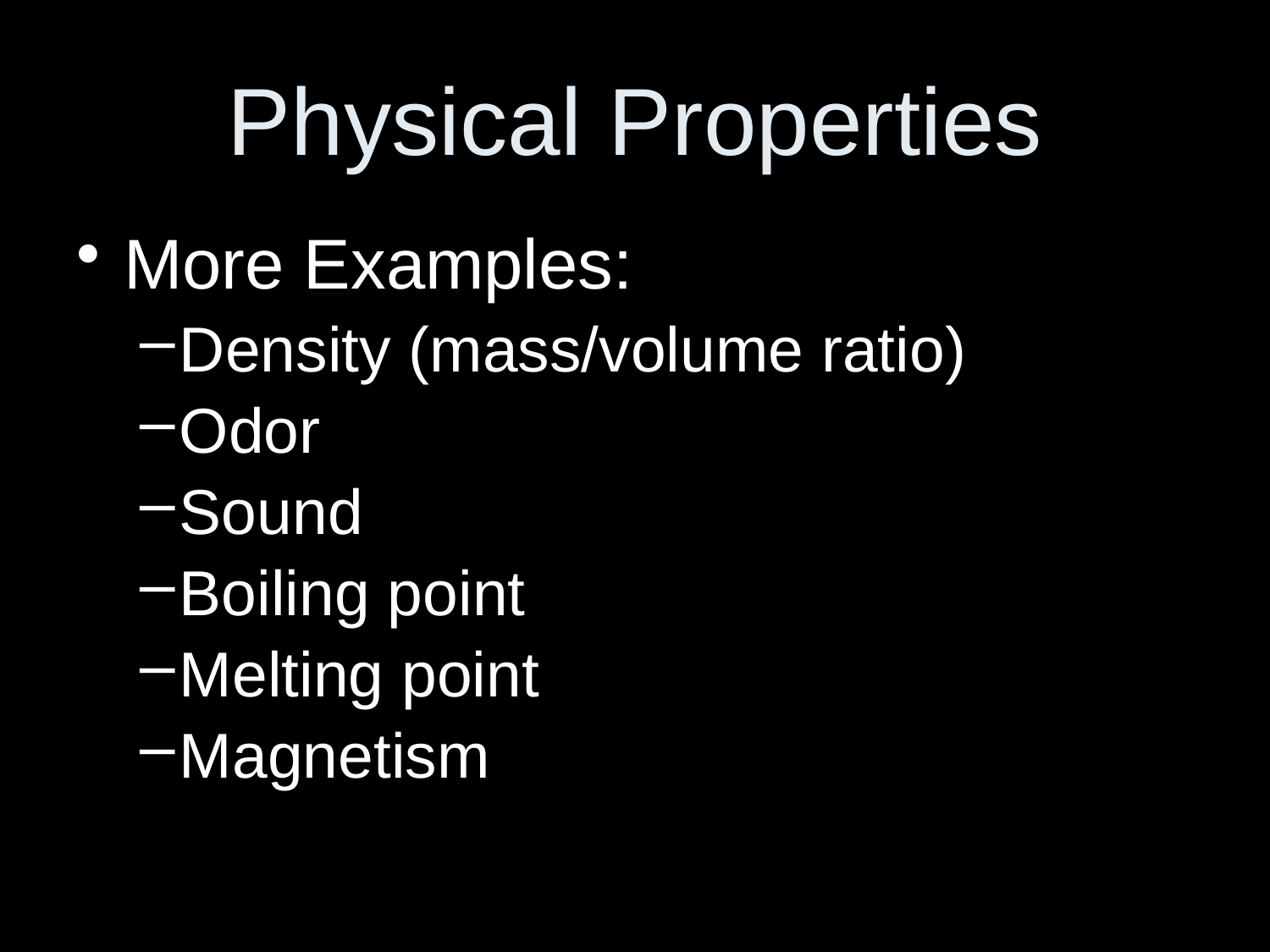

# Physical Properties
More Examples:
Density (mass/volume ratio)
Odor
Sound
Boiling point
Melting point
Magnetism